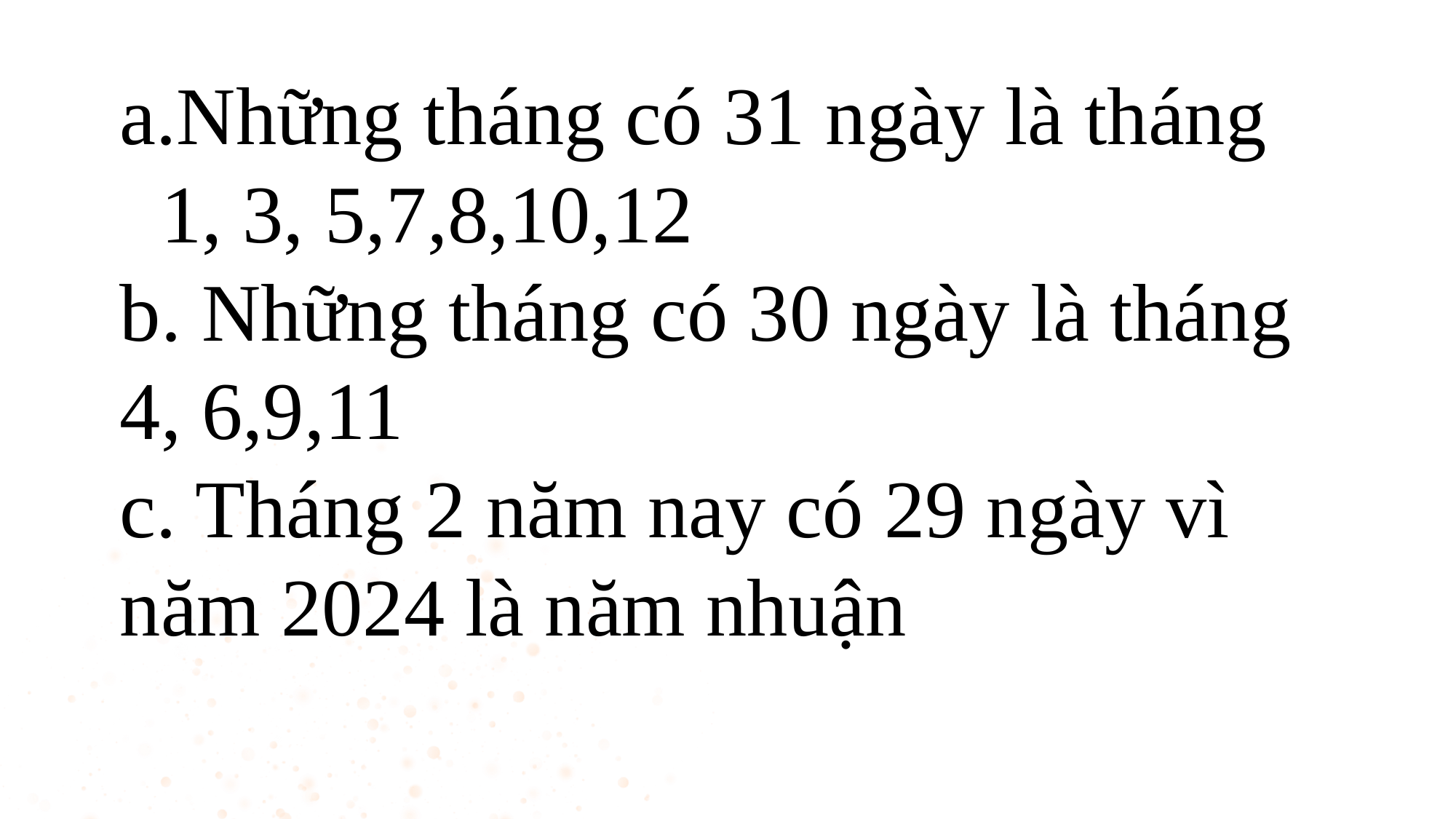

Những tháng có 31 ngày là tháng 1, 3, 5,7,8,10,12
b. Những tháng có 30 ngày là tháng 4, 6,9,11
c. Tháng 2 năm nay có 29 ngày vì năm 2024 là năm nhuận